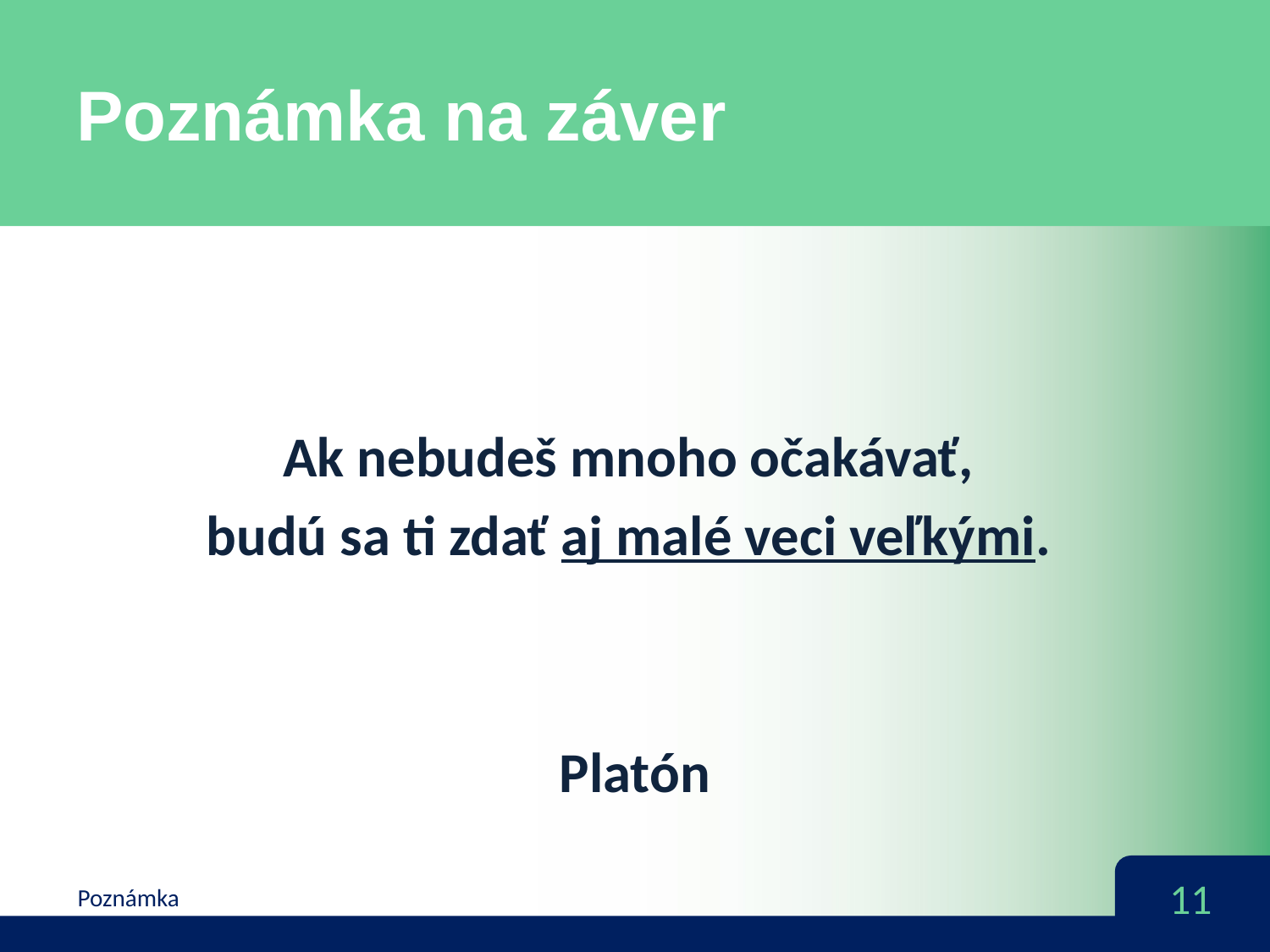

# Poznámka na záver

Ak nebudeš mnoho očakávať,
budú sa ti zdať aj malé veci veľkými.

Platón